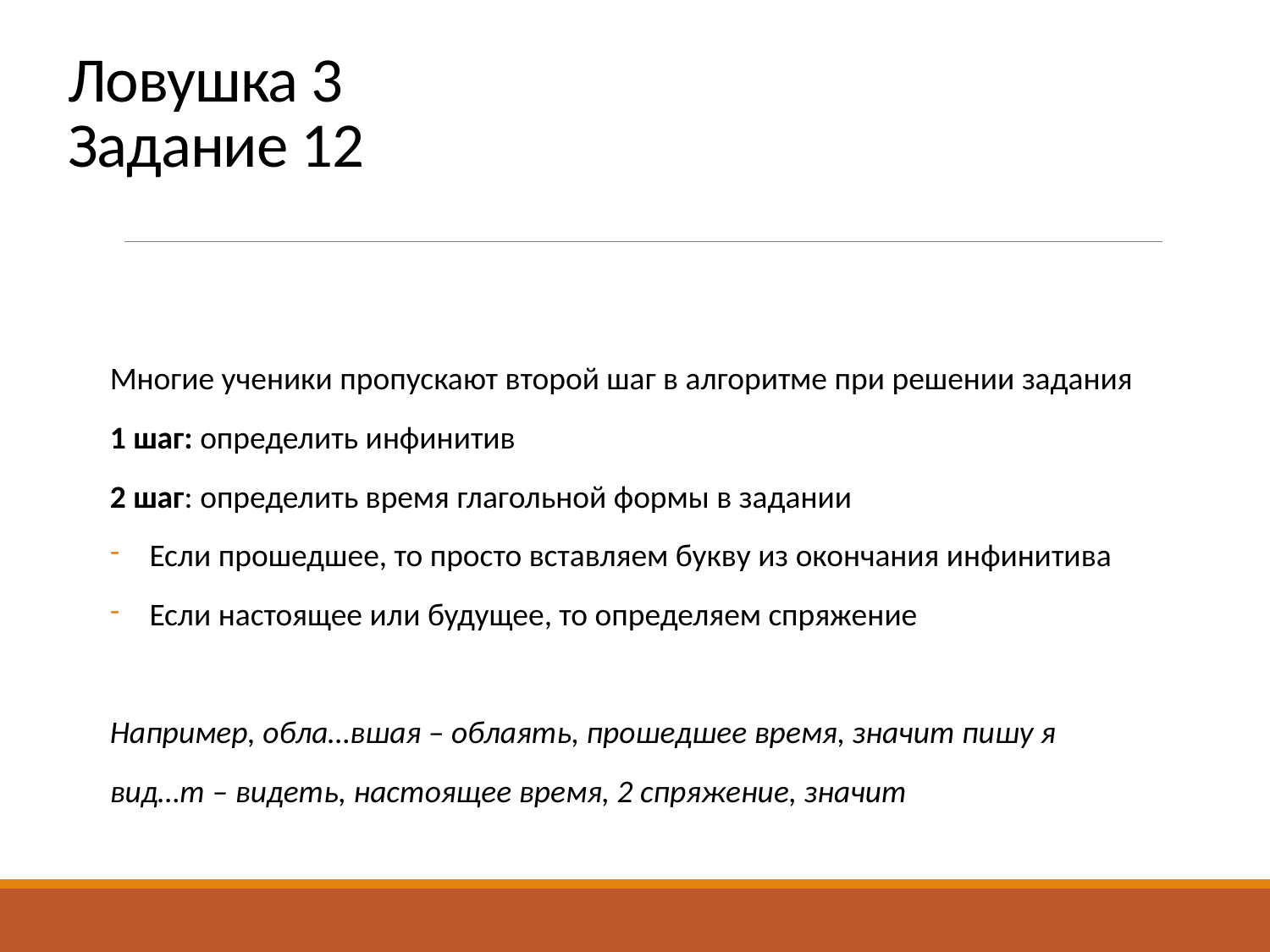

# Ловушка 3 Задание 12
Многие ученики пропускают второй шаг в алгоритме при решении задания
1 шаг: определить инфинитив
2 шаг: определить время глагольной формы в задании
Если прошедшее, то просто вставляем букву из окончания инфинитива
Если настоящее или будущее, то определяем спряжение

Например, обла…вшая – облаять, прошедшее время, значит пишу я
вид…т – видеть, настоящее время, 2 спряжение, значит пишу И.